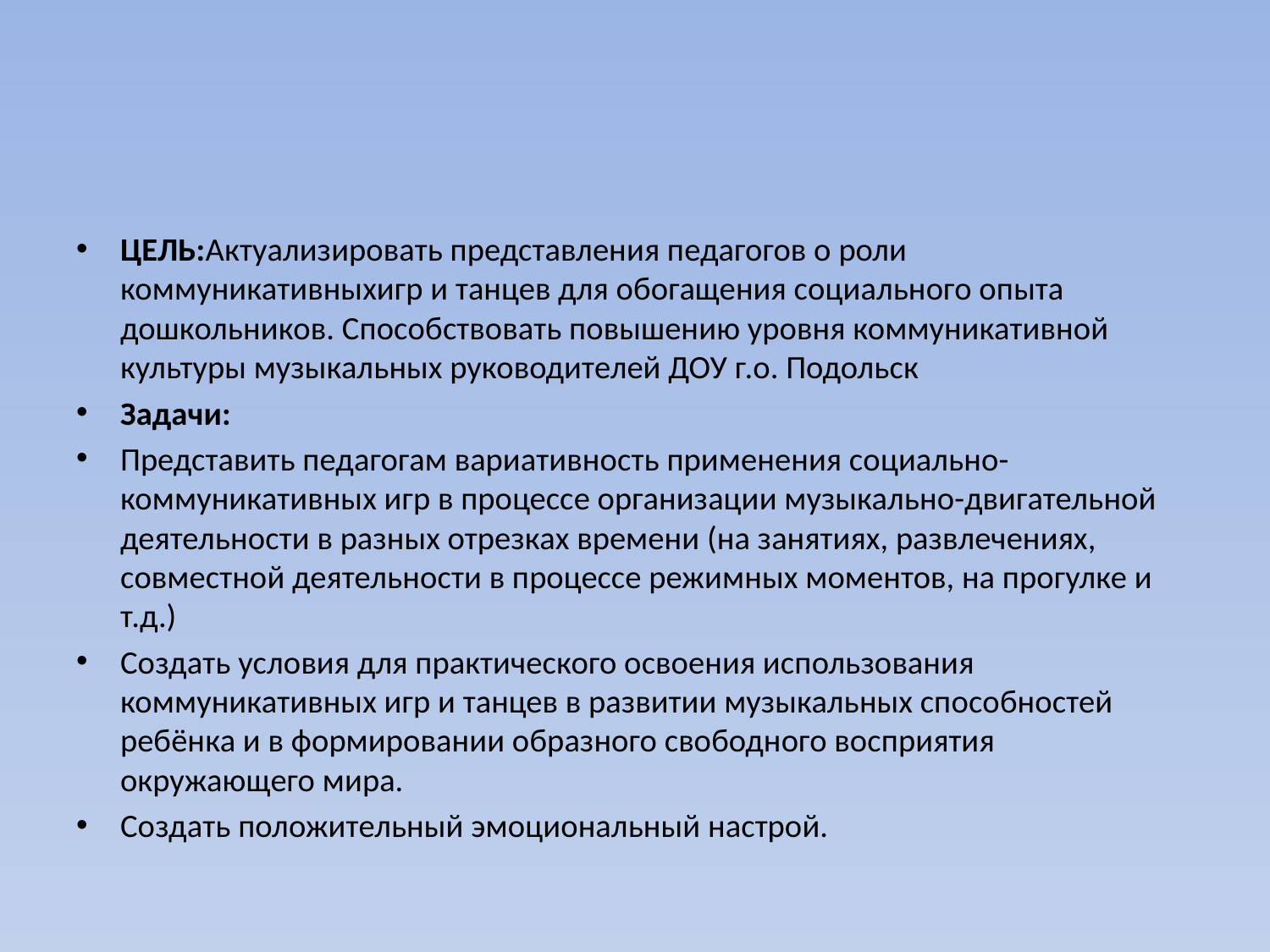

#
ЦЕЛЬ:Актуализировать представления педагогов о роли коммуникативныхигр и танцев для обогащения социального опыта дошкольников. Способствовать повышению уровня коммуникативной культуры музыкальных руководителей ДОУ г.о. Подольск
Задачи:
Представить педагогам вариативность применения социально-коммуникативных игр в процессе организации музыкально-двигательной деятельности в разных отрезках времени (на занятиях, развлечениях, совместной деятельности в процессе режимных моментов, на прогулке и т.д.)
Создать условия для практического освоения использования коммуникативных игр и танцев в развитии музыкальных способностей ребёнка и в формировании образного свободного восприятия окружающего мира.
Создать положительный эмоциональный настрой.